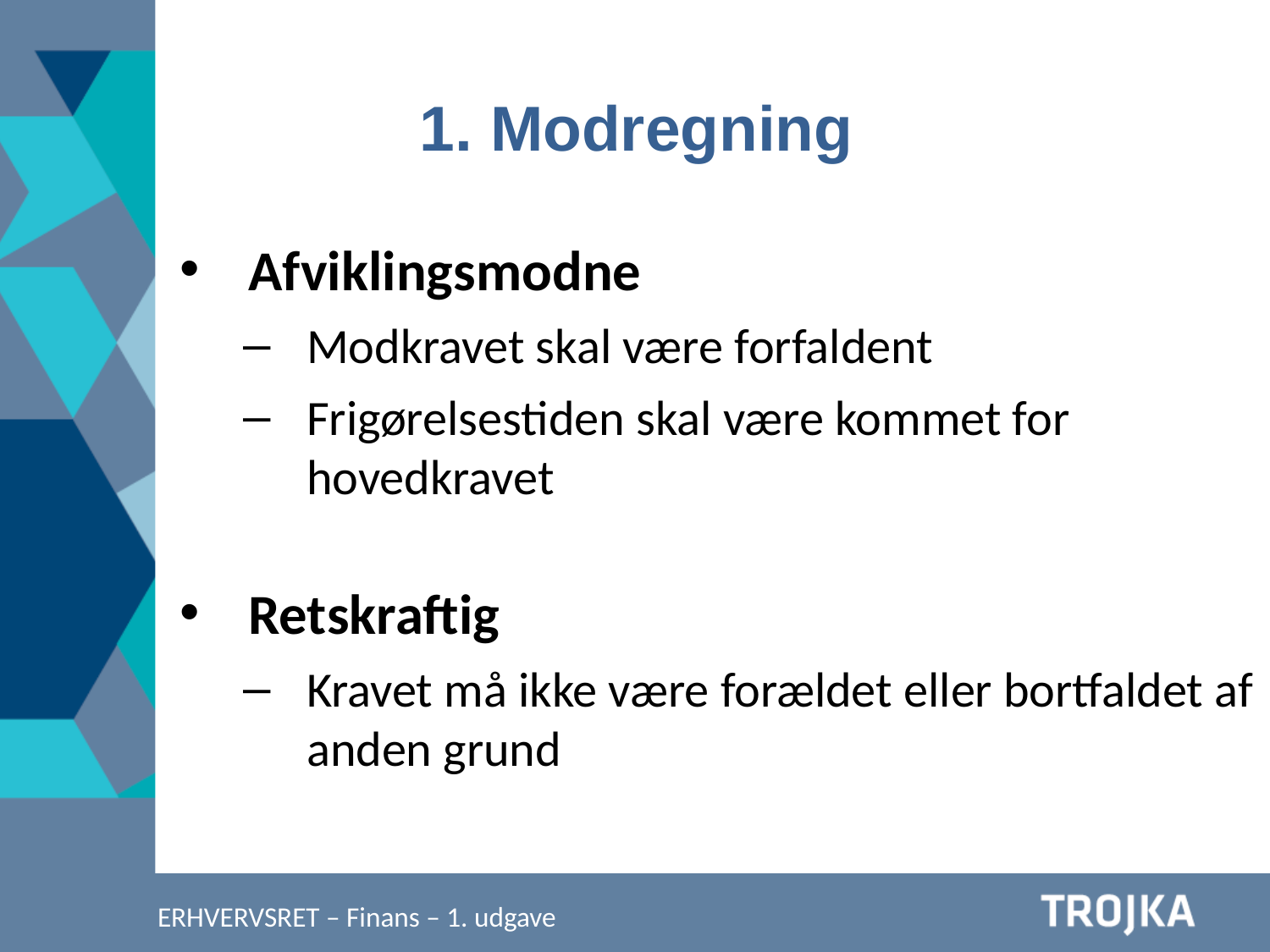

1. Modregning

Afviklingsmodne
Modkravet skal være forfaldent
Frigørelsestiden skal være kommet for hovedkravet
Retskraftig
Kravet må ikke være forældet eller bortfaldet af anden grund